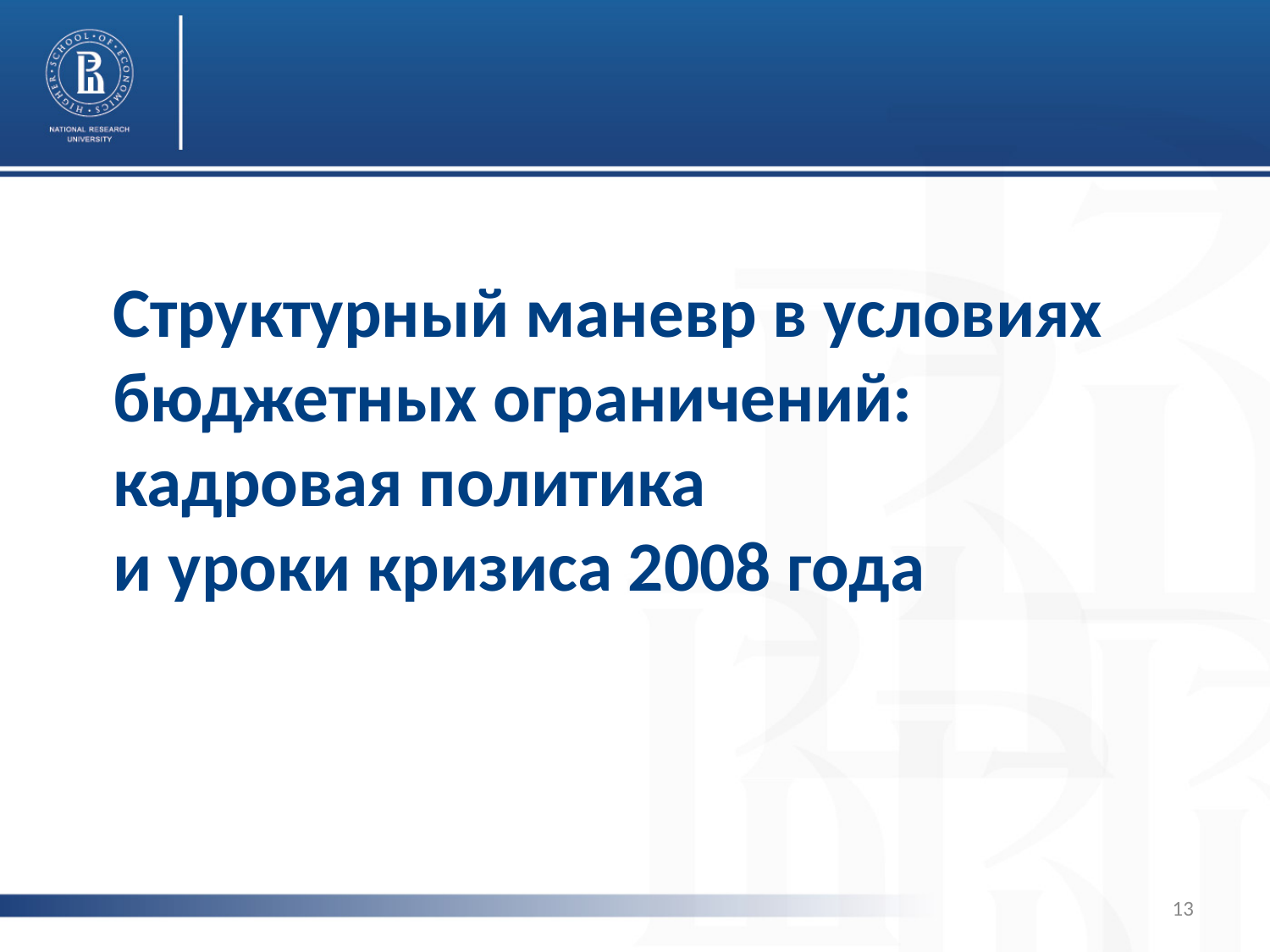

Структурный маневр в условиях бюджетных ограничений: кадровая политика                               и уроки кризиса 2008 года
#
13